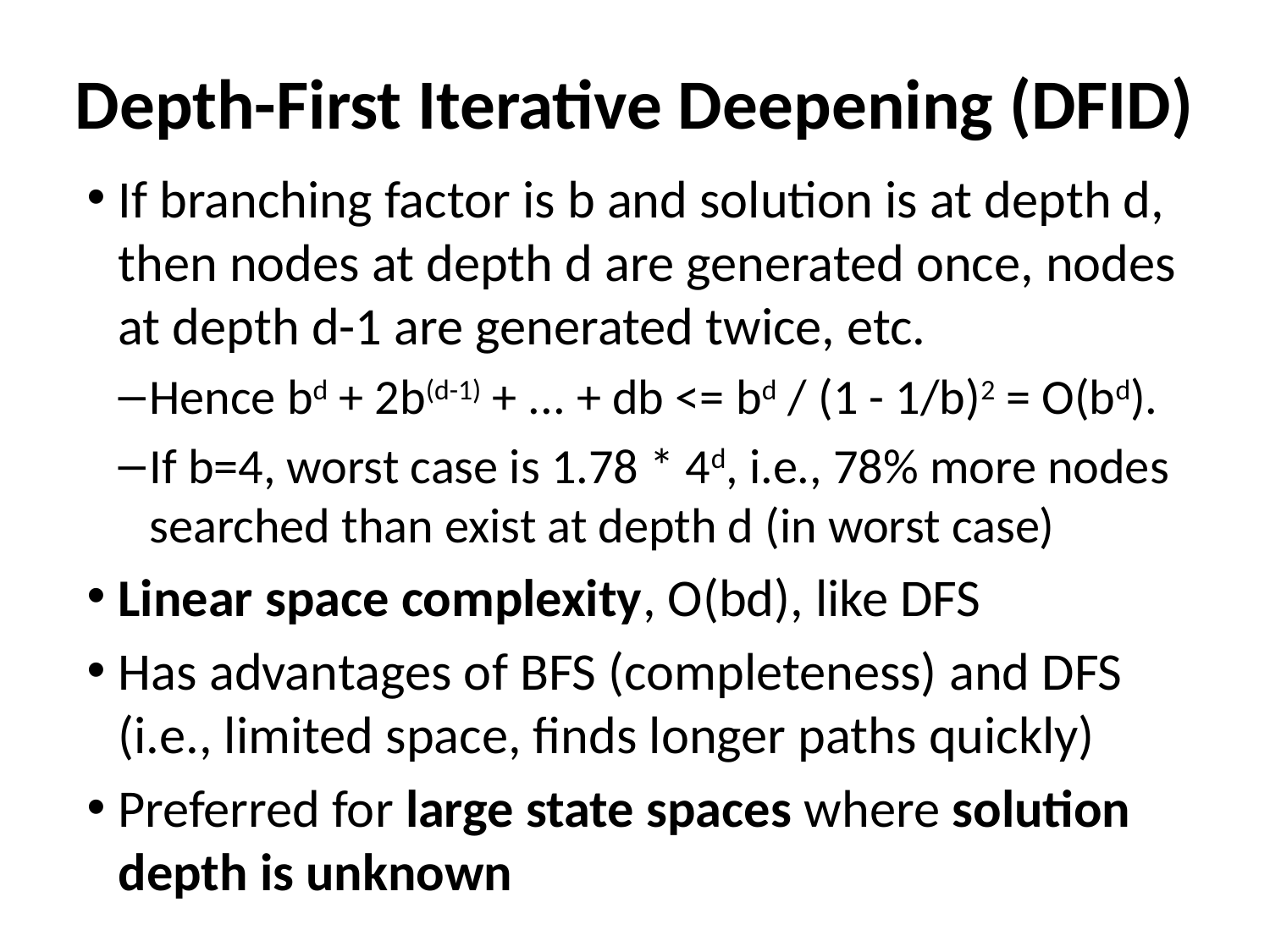

Depth-First Iterative Deepening (DFID)
If branching factor is b and solution is at depth d, then nodes at depth d are generated once, nodes at depth d-1 are generated twice, etc.
Hence bd + 2b(d-1) + ... + db <= bd / (1 - 1/b)2 = O(bd).
If b=4, worst case is 1.78 * 4d, i.e., 78% more nodes searched than exist at depth d (in worst case)
Linear space complexity, O(bd), like DFS
Has advantages of BFS (completeness) and DFS (i.e., limited space, finds longer paths quickly)
Preferred for large state spaces where solution depth is unknown